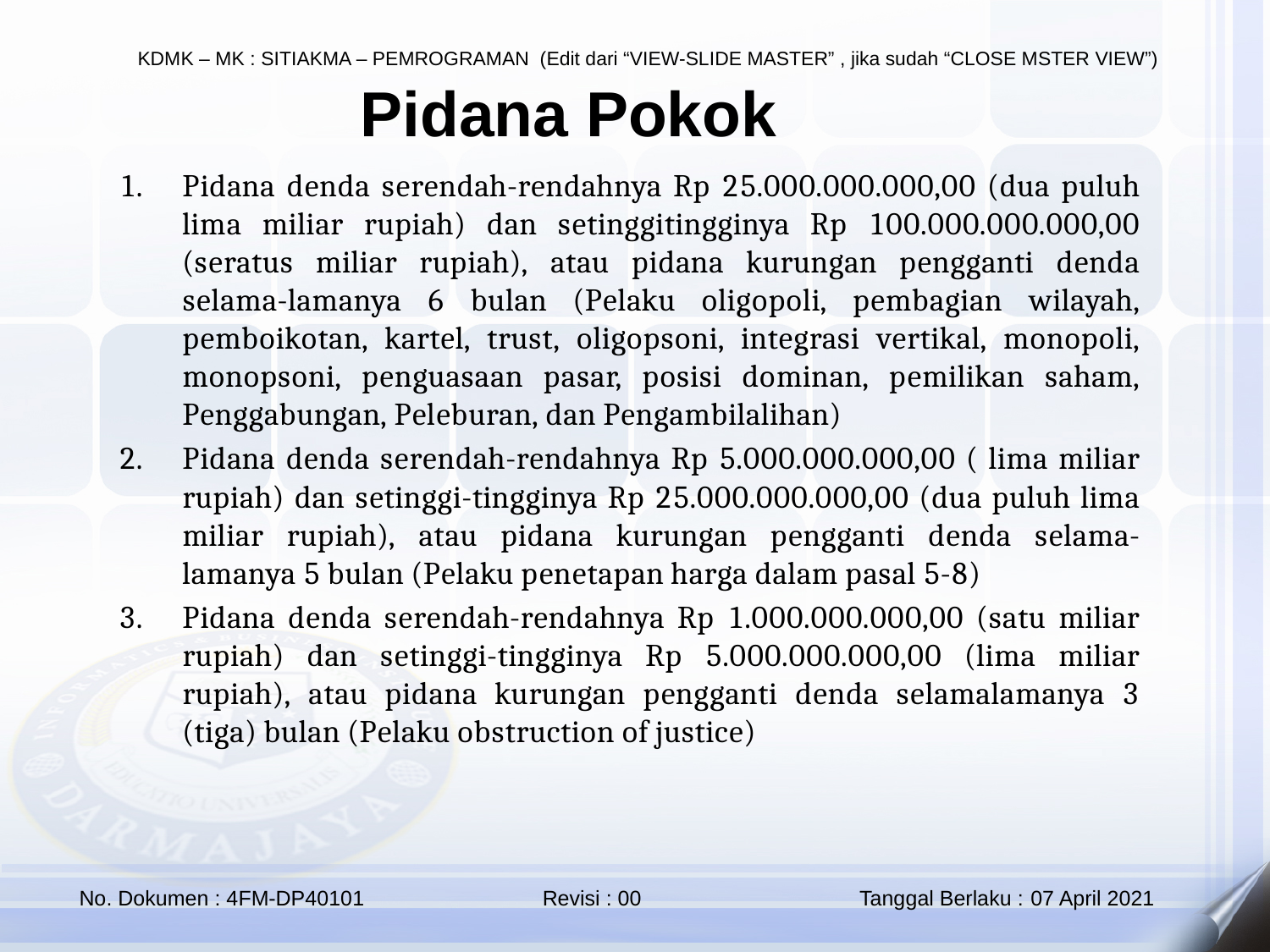

# Pidana Pokok
Pidana denda serendah-rendahnya Rp 25.000.000.000,00 (dua puluh lima miliar rupiah) dan setinggitingginya Rp 100.000.000.000,00 (seratus miliar rupiah), atau pidana kurungan pengganti denda selama-lamanya 6 bulan (Pelaku oligopoli, pembagian wilayah, pemboikotan, kartel, trust, oligopsoni, integrasi vertikal, monopoli, monopsoni, penguasaan pasar, posisi dominan, pemilikan saham, Penggabungan, Peleburan, dan Pengambilalihan)
Pidana denda serendah-rendahnya Rp 5.000.000.000,00 ( lima miliar rupiah) dan setinggi-tingginya Rp 25.000.000.000,00 (dua puluh lima miliar rupiah), atau pidana kurungan pengganti denda selama-lamanya 5 bulan (Pelaku penetapan harga dalam pasal 5-8)
Pidana denda serendah-rendahnya Rp 1.000.000.000,00 (satu miliar rupiah) dan setinggi-tingginya Rp 5.000.000.000,00 (lima miliar rupiah), atau pidana kurungan pengganti denda selamalamanya 3 (tiga) bulan (Pelaku obstruction of justice)